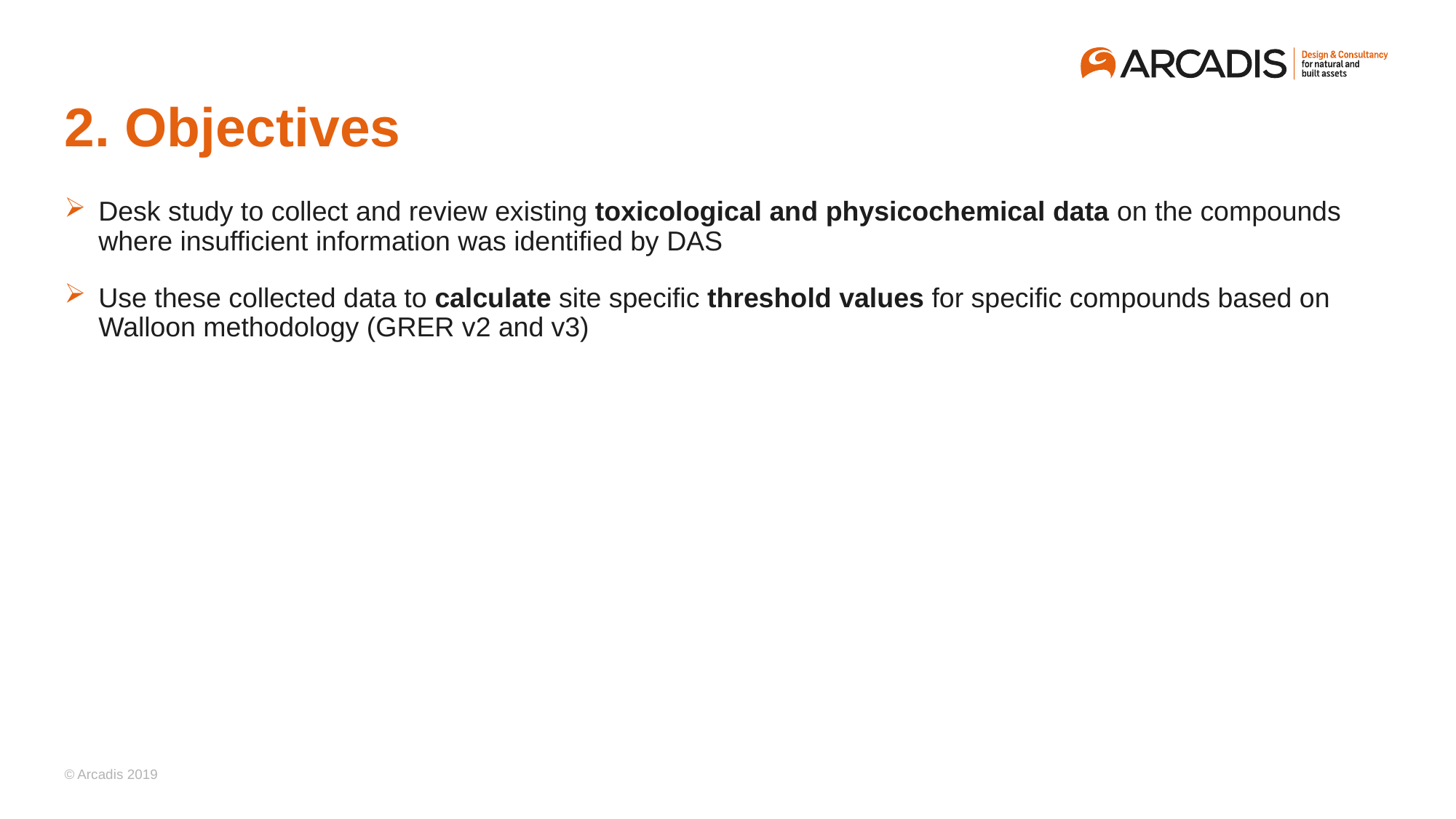

# 2. Objectives
Desk study to collect and review existing toxicological and physicochemical data on the compounds where insufficient information was identified by DAS
Use these collected data to calculate site specific threshold values for specific compounds based on Walloon methodology (GRER v2 and v3)